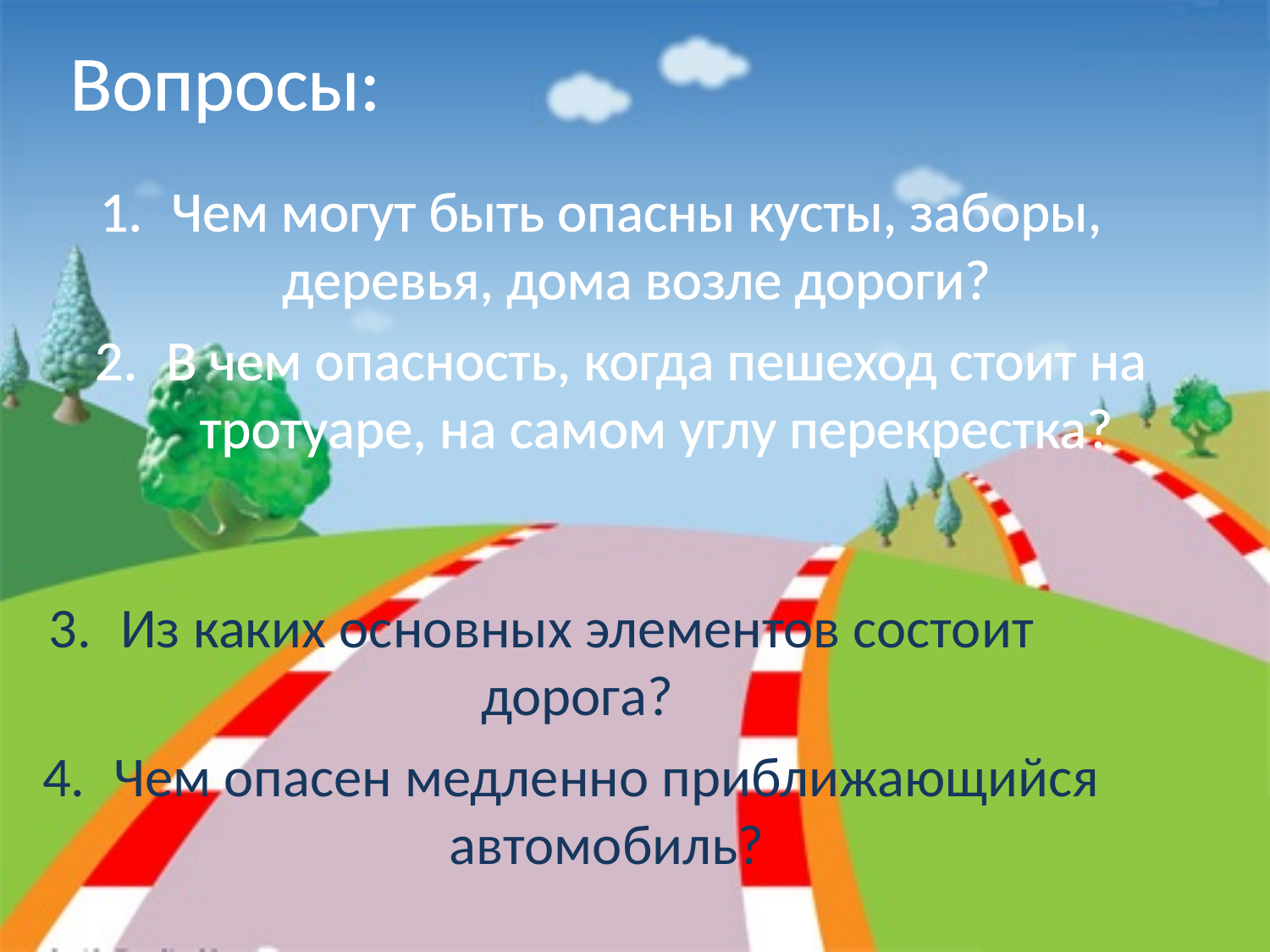

# Вопросы:
Чем могут быть опасны кусты, заборы, деревья, дома возле дороги?
В чем опасность, когда пешеход стоит на тротуаре, на самом углу перекрестка?
Из каких основных элементов состоит дорога?
Чем опасен медленно приближающийся автомобиль?